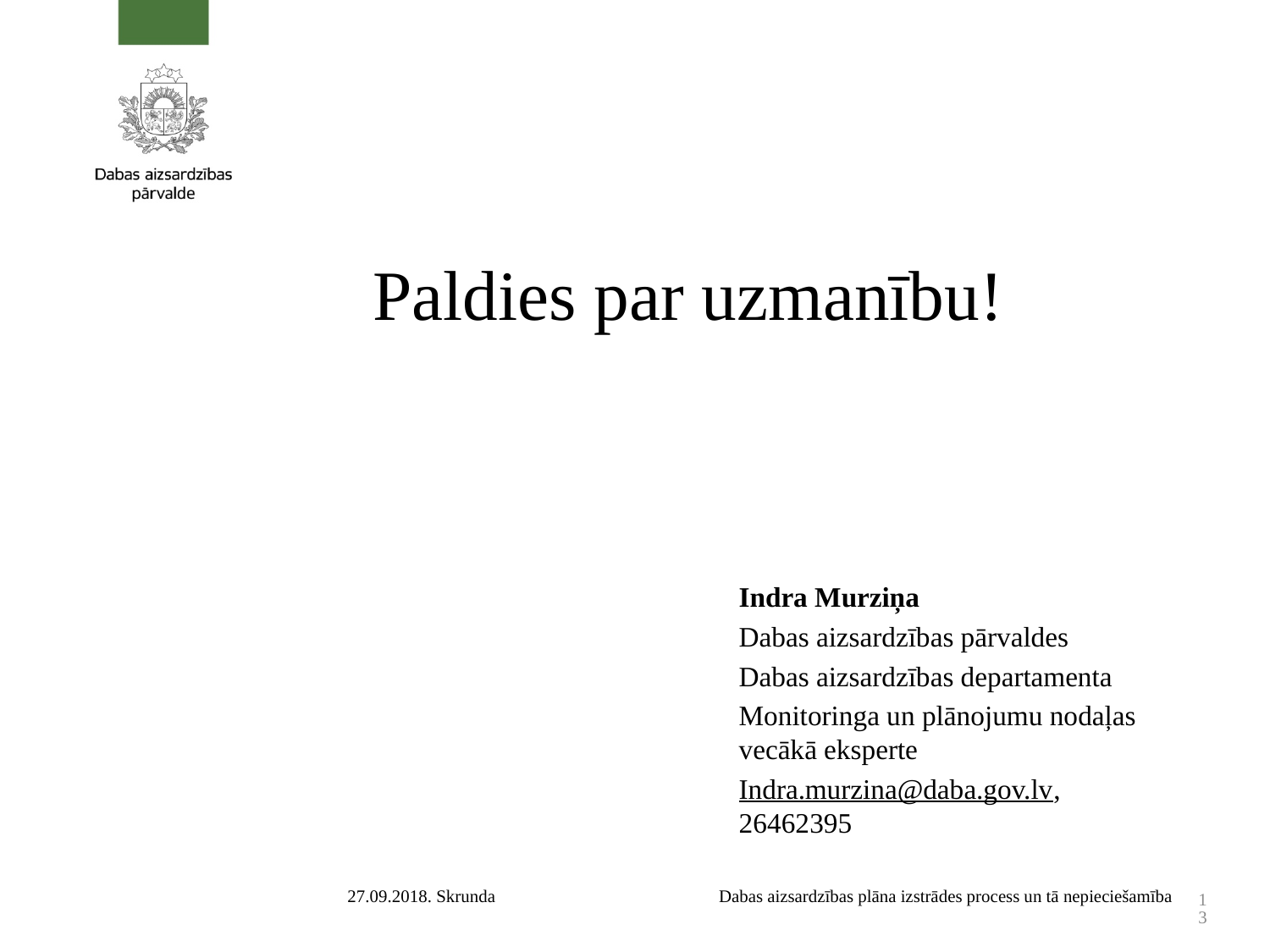

#
Paldies par uzmanību!

Indra Murziņa
Dabas aizsardzības pārvaldes
Dabas aizsardzības departamenta
Monitoringa un plānojumu nodaļas vecākā eksperte
Indra.murzina@daba.gov.lv,  26462395
27.09.2018. Skrunda
Dabas aizsardzības plāna izstrādes process un tā nepieciešamība

13